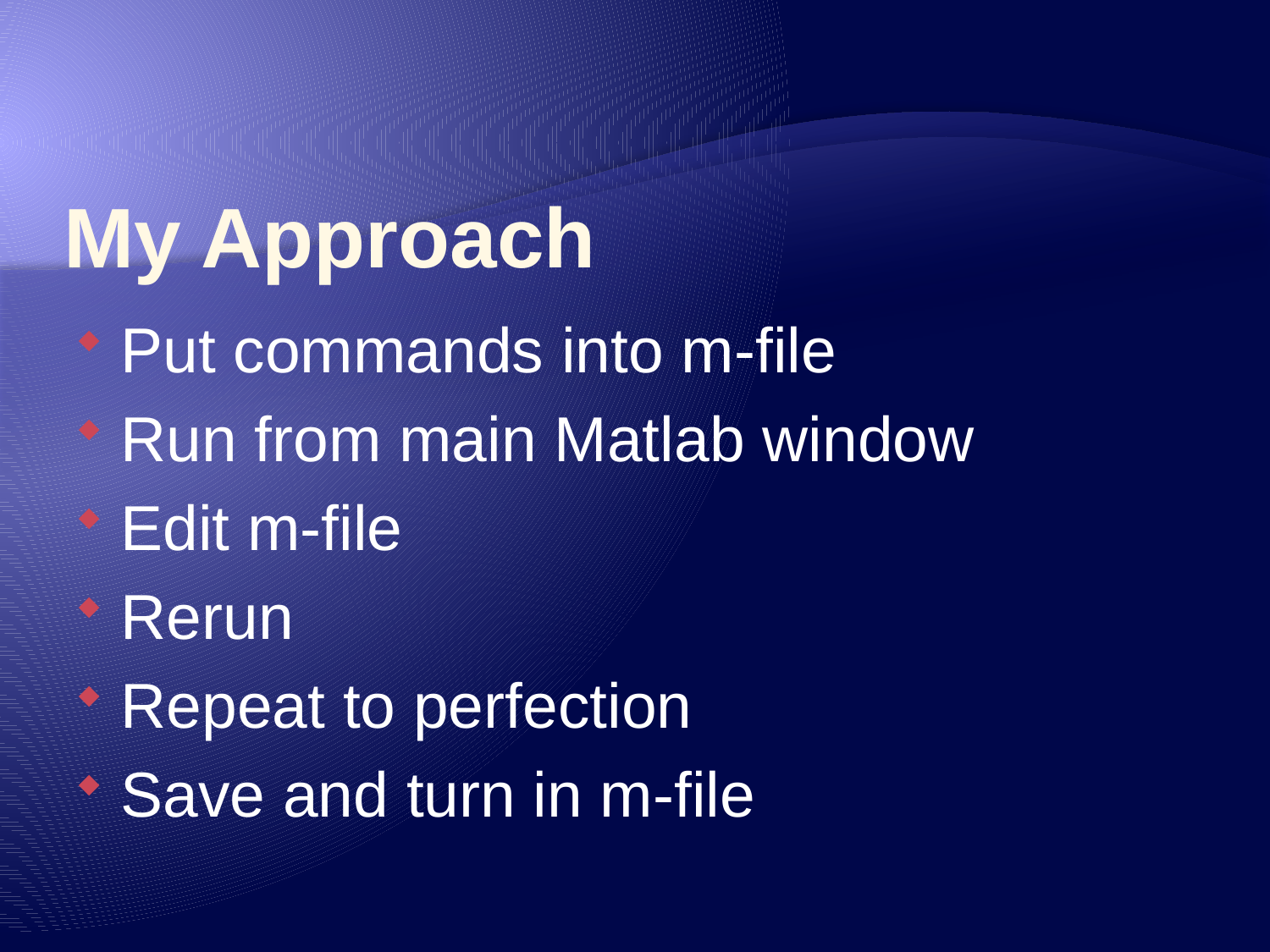

# My Approach
Put commands into m-file
Run from main Matlab window
Edit m-file
Rerun
Repeat to perfection
Save and turn in m-file